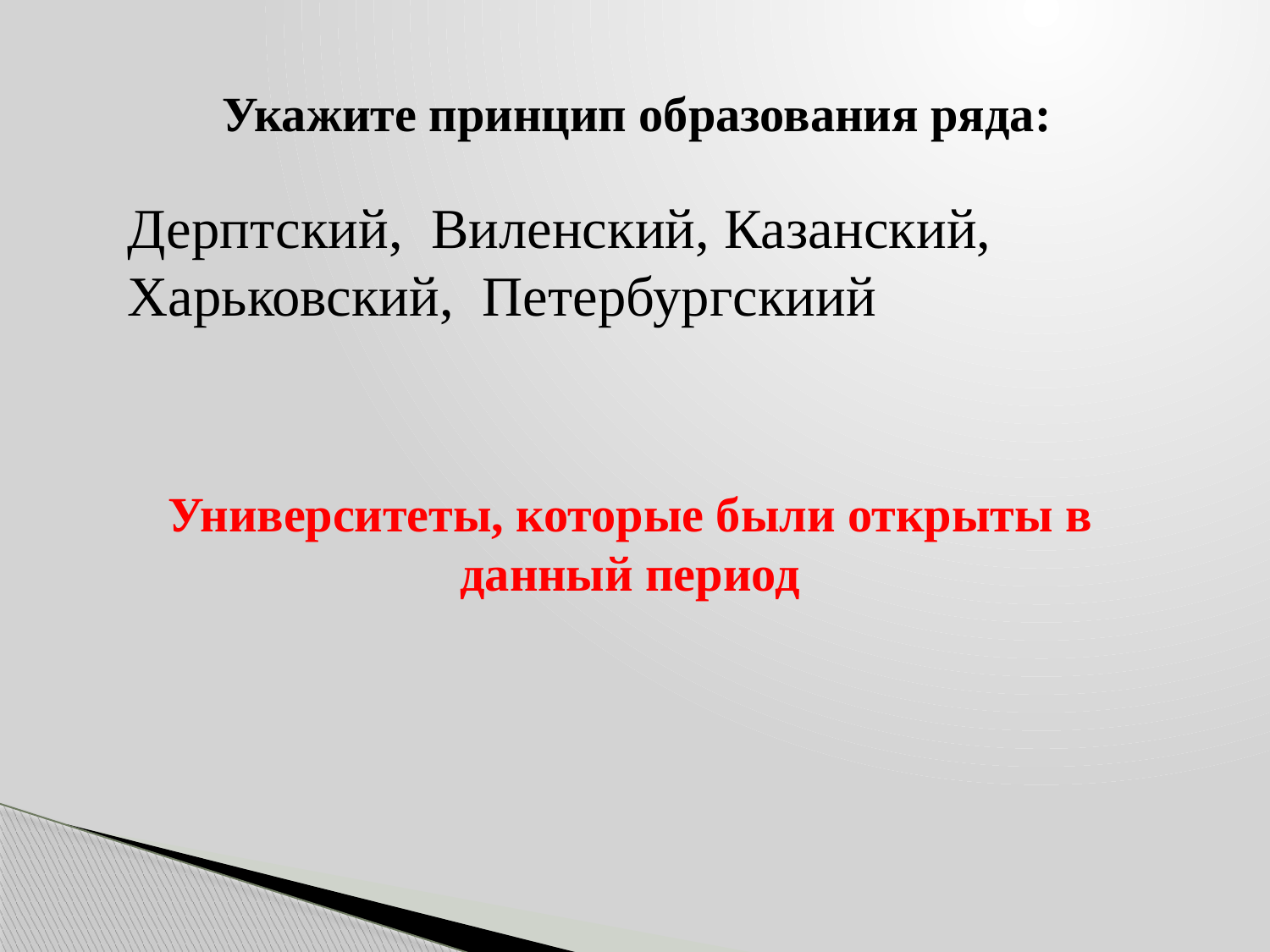

Укажите принцип образования ряда:
Дерптский,  Виленский, Казанский, Харьковский,  Петербургскиий
Университеты, которые были открыты в данный период